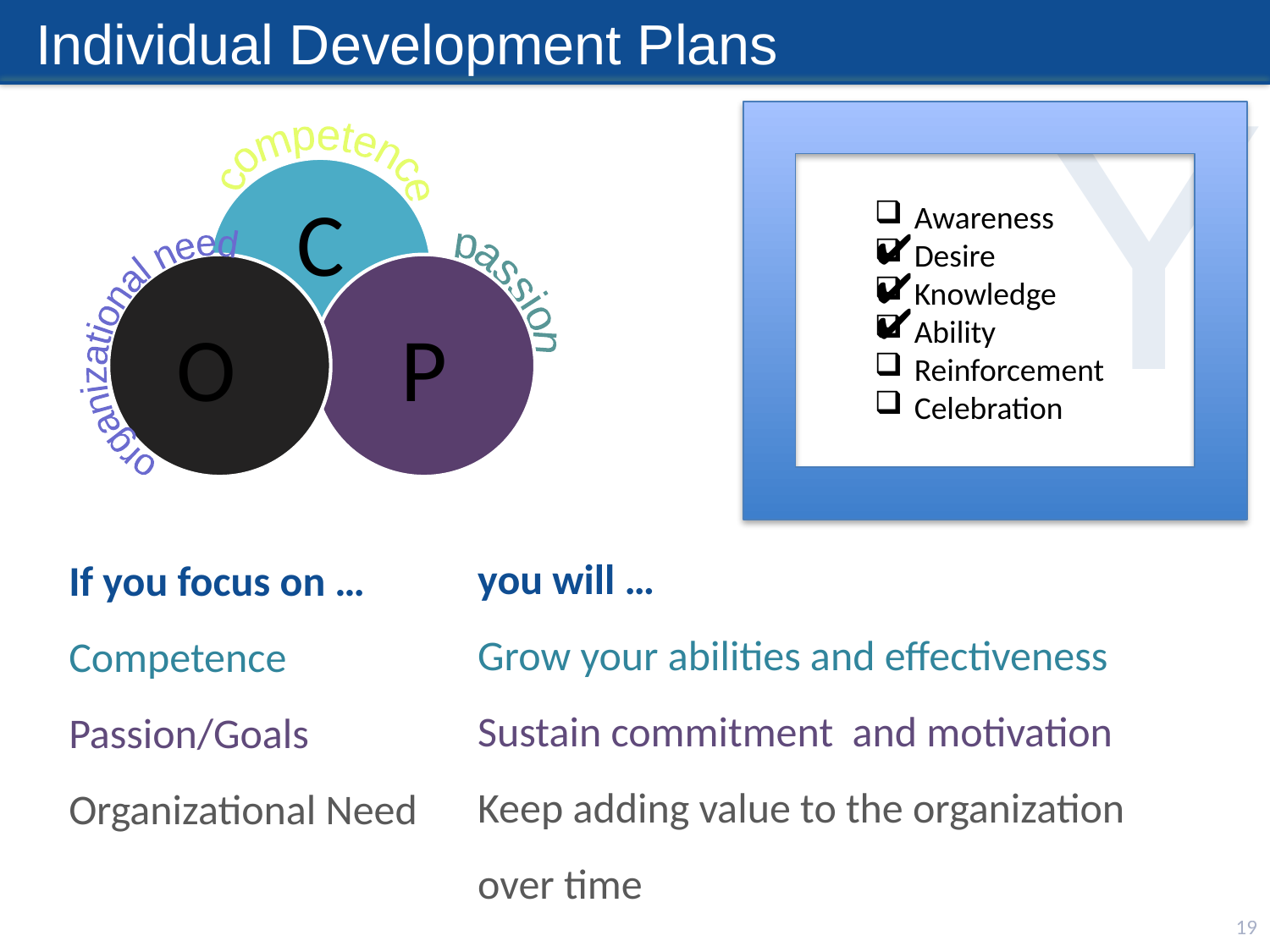

# Individual Development Plans

competence
C
 O
 P
Awareness
Desire
Knowledge
Ability
Reinforcement
Celebration
✔
✔
organizational need
passion
✔

you will …
Grow your abilities and effectiveness
Sustain commitment  and motivation
Keep adding value to the organization
over time

If you focus on …
Competence
Passion/Goals
Organizational Need

19